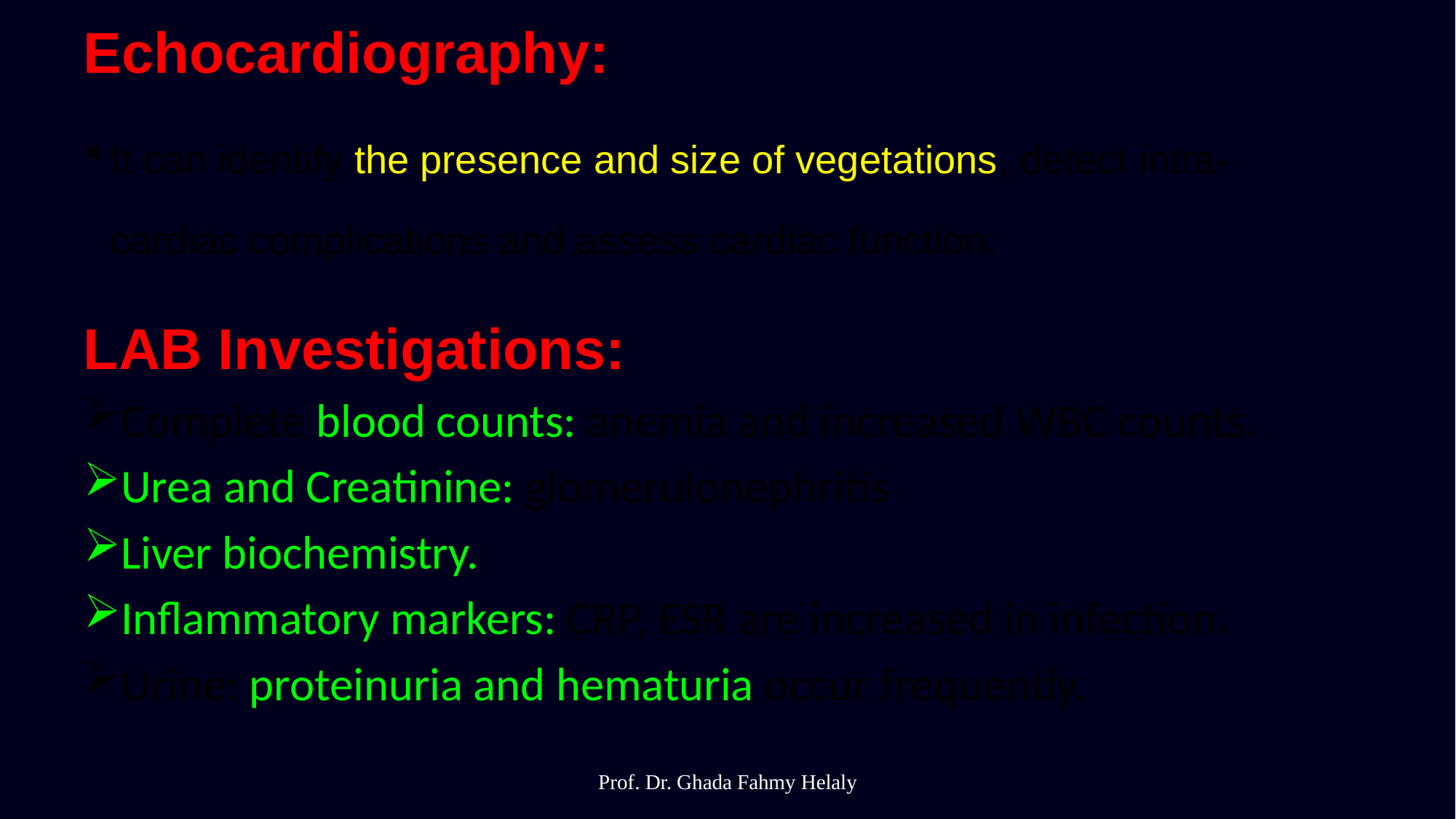

Echocardiography:
It can identify the presence and size of vegetations, detect intra-cardiac complications and assess cardiac function.
LAB Investigations:
Complete blood counts: anemia and increased WBC counts.
Urea and Creatinine: glomerulonephritis
Liver biochemistry.
Inflammatory markers: CRP, ESR are increased in infection.
Urine: proteinuria and hematuria occur frequently.

Prof. Dr. Ghada Fahmy Helaly